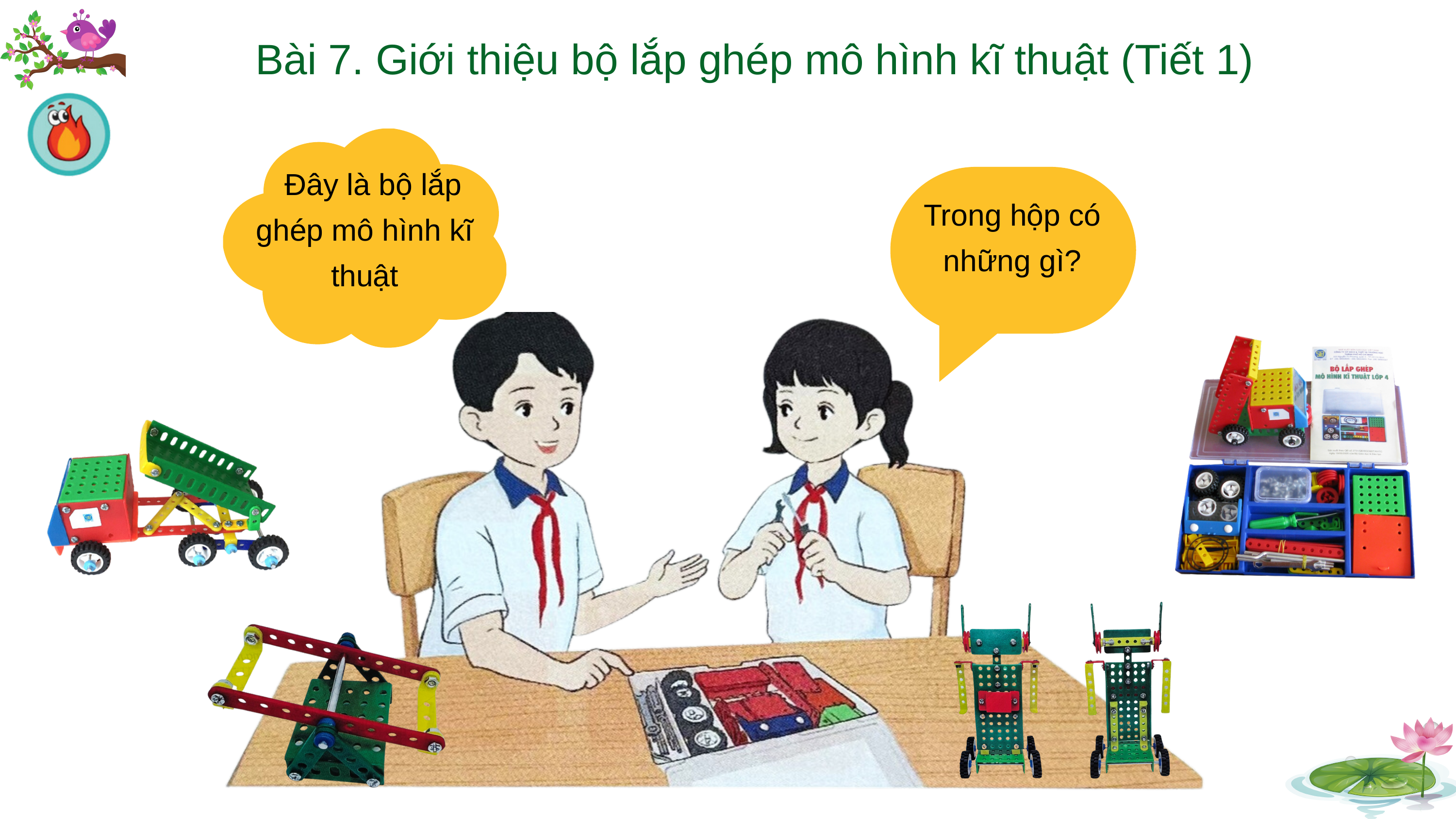

Bài 7. Giới thiệu bộ lắp ghép mô hình kĩ thuật (Tiết 1)

  Đây là bộ lắp ghép mô hình kĩ thuật

Trong hộp có những gì?